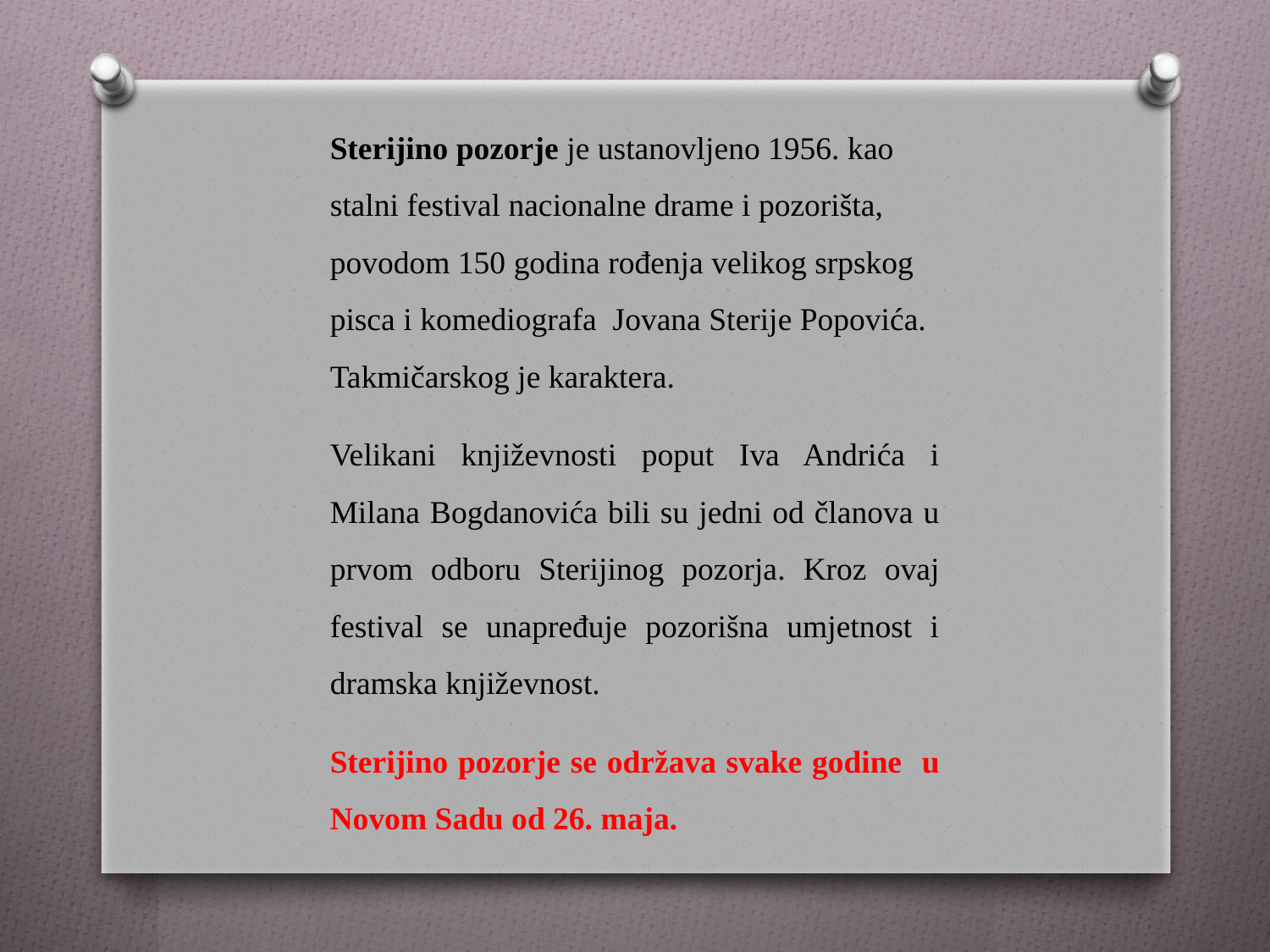

Sterijino pozorje je ustanovljeno 1956. kao stalni festival nacionalne drame i pozorišta, povodom 150 godina rođenja velikog srpskog pisca i komediografa  Jovana Sterije Popovića. Takmičarskog je karaktera.
Velikani književnosti poput Iva Andrića i Milana Bogdanovića bili su jedni od članova u prvom odboru Sterijinog pozorja. Kroz ovaj festival se unapređuje pozorišna umjetnost i dramska književnost.
Sterijino pozorje se održava svake godine  u Novom Sadu od 26. maja.